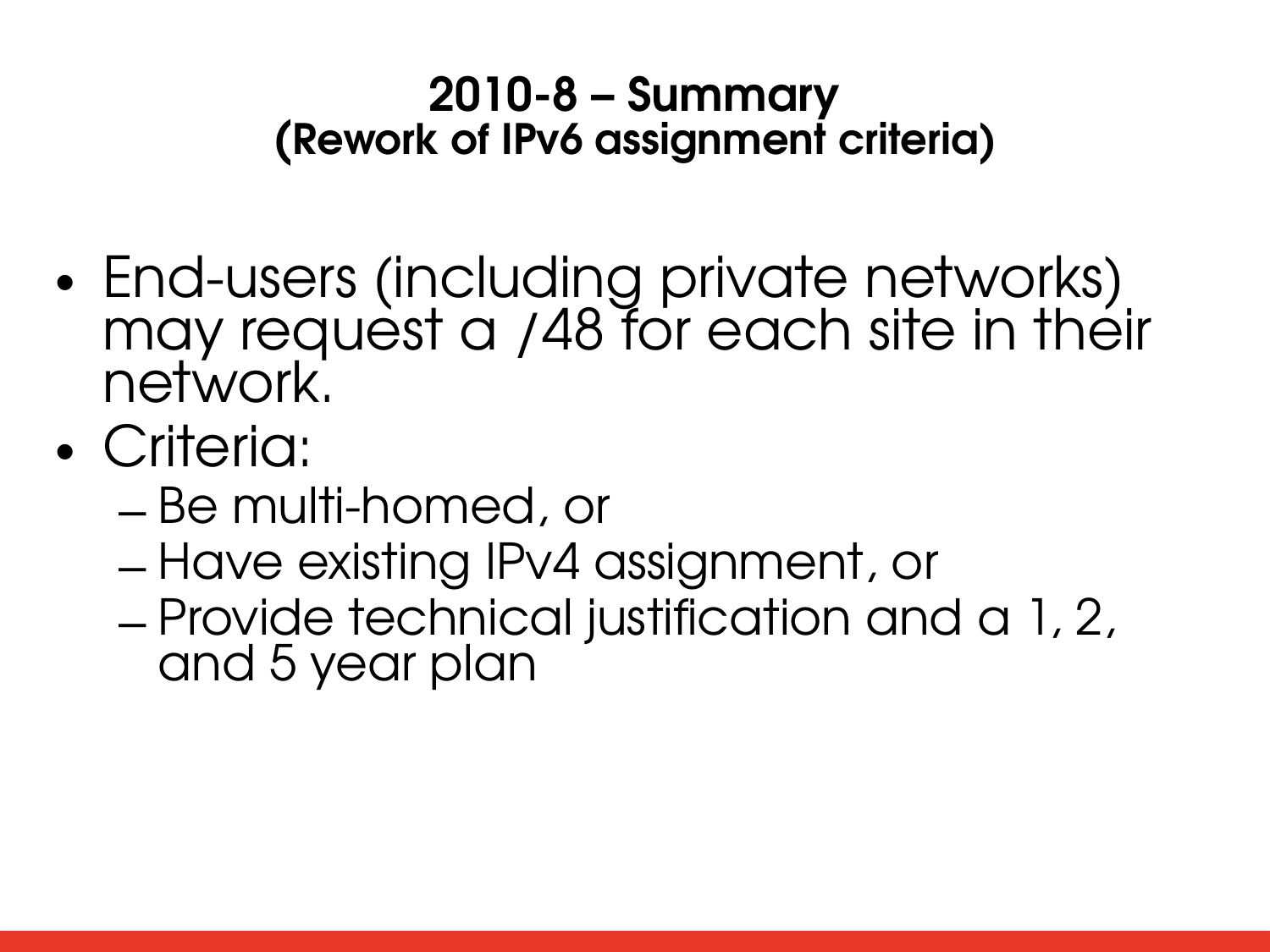

2010-8 – Summary
(Rework of IPv6 assignment criteria)
End-users (including private networks) may request a /48 for each site in their network.
Criteria:
Be multi-homed, or
Have existing IPv4 assignment, or
Provide technical justification and a 1, 2, and 5 year plan